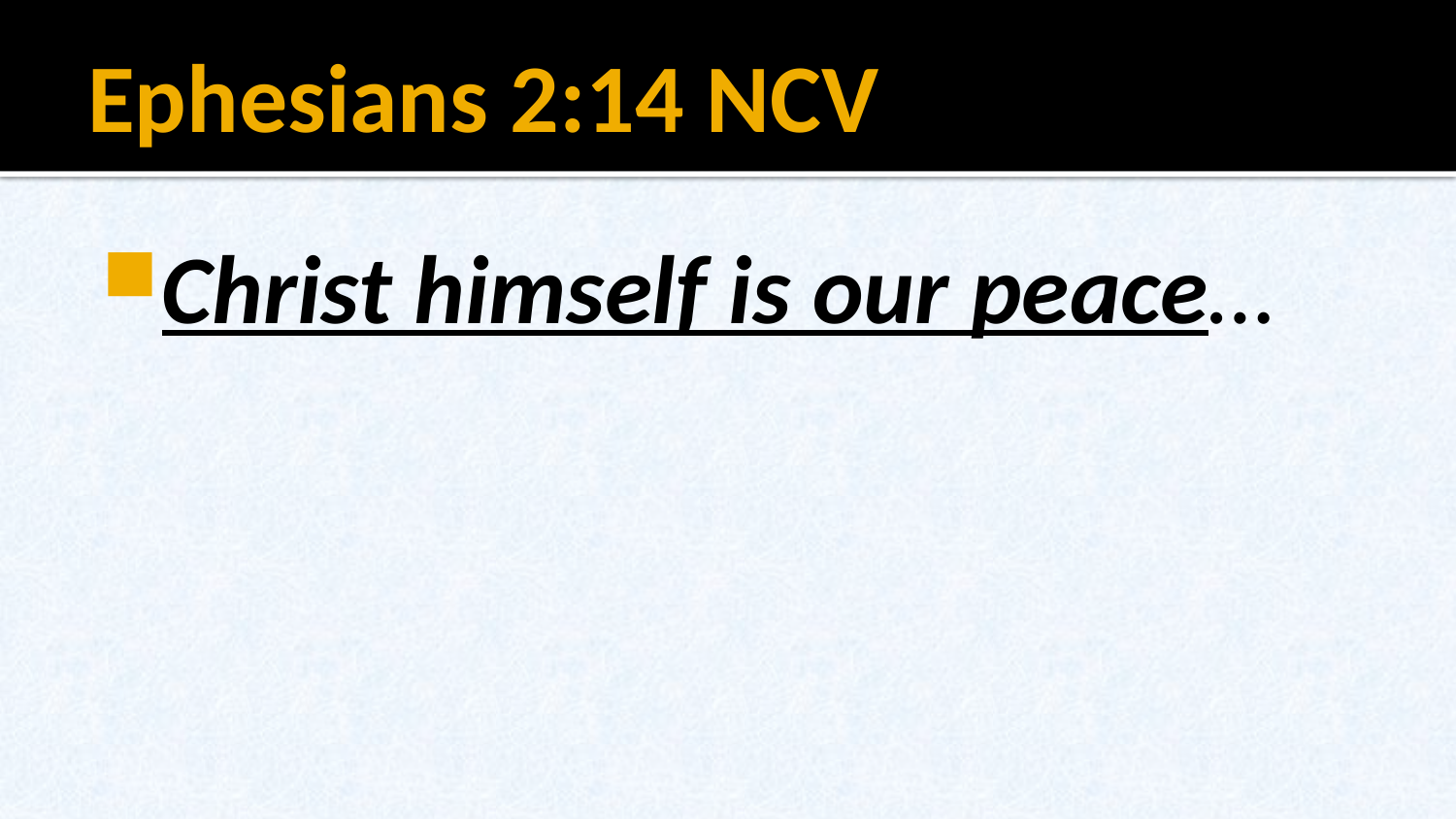

# Ephesians 2:14 NCV
Christ himself is our peace…